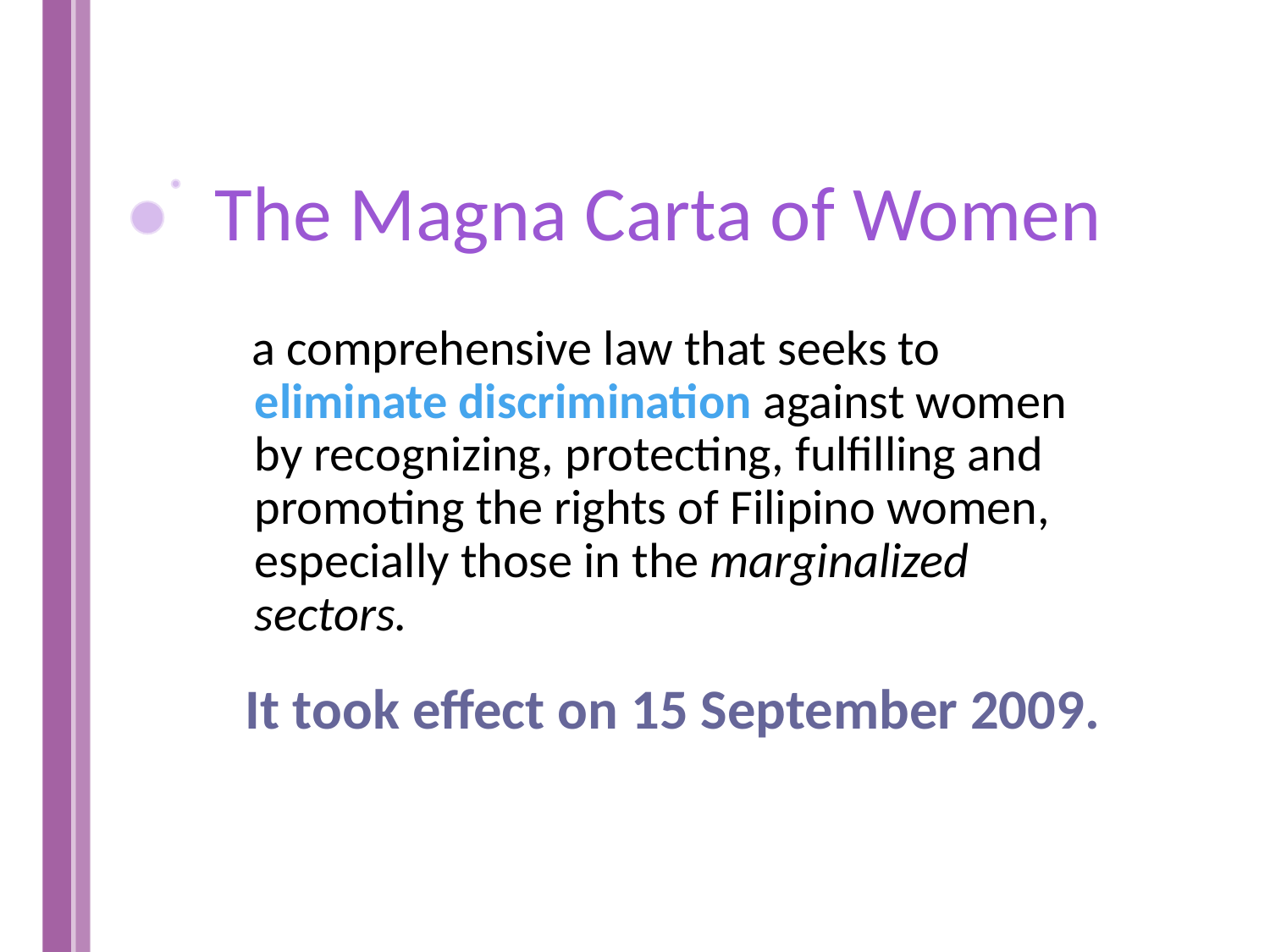

The Magna Carta of Women

a comprehensive law that seeks to eliminate discrimination against women by recognizing, protecting, fulfilling and promoting the rights of Filipino women, especially those in the marginalized sectors.
It took effect on 15 September 2009.